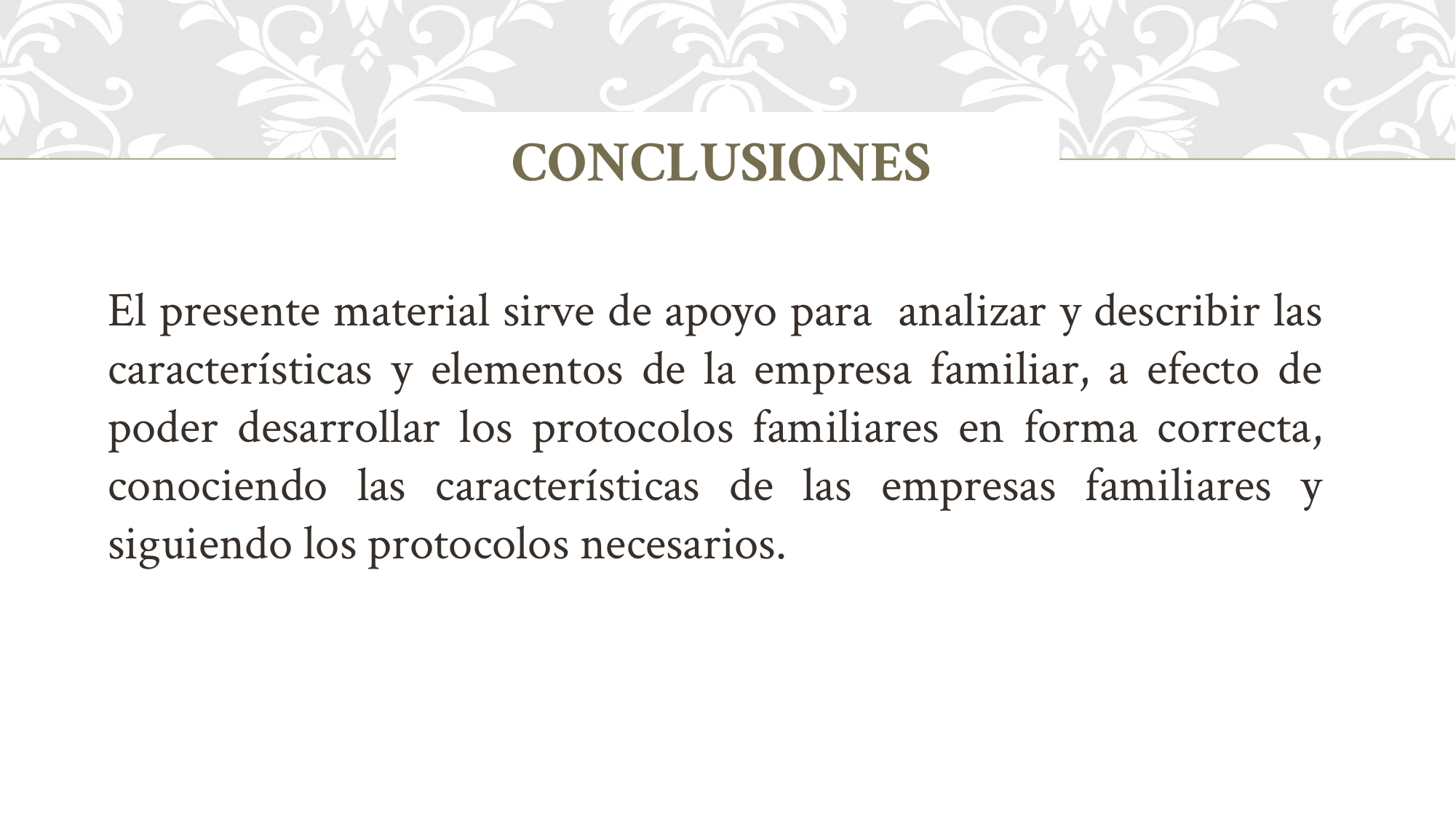

# Conclusiones
El presente material sirve de apoyo para  analizar y describir las características y elementos de la empresa familiar, a efecto de poder desarrollar los protocolos familiares en forma correcta, conociendo las características de las empresas familiares y siguiendo los protocolos necesarios.